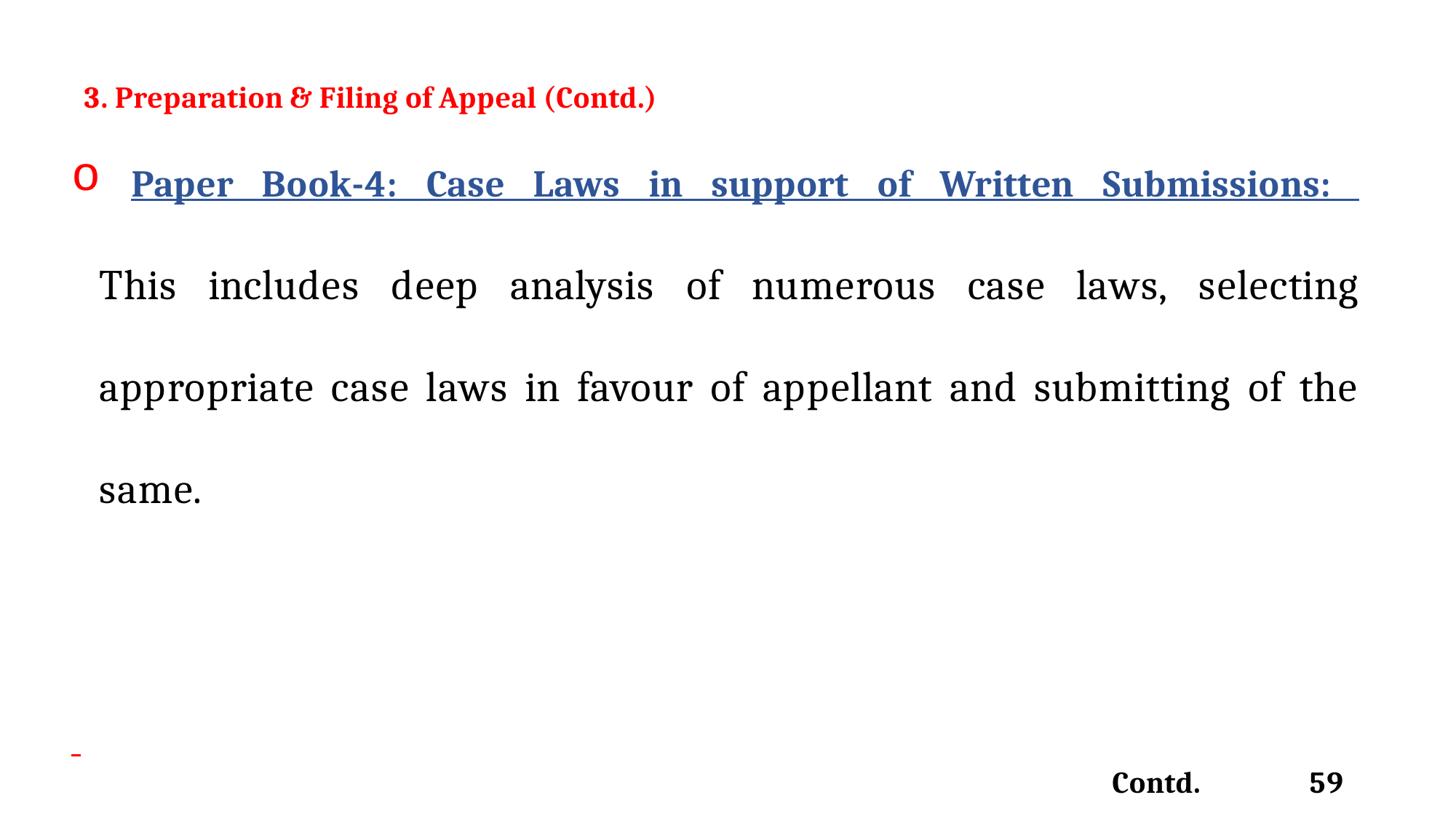

Paper Book-4: Case Laws in support of Written Submissions:
This includes deep analysis of numerous case laws, selecting appropriate case laws in favour of appellant and submitting of the same.

3. Preparation & Filing of Appeal (Contd.)
Contd.                59